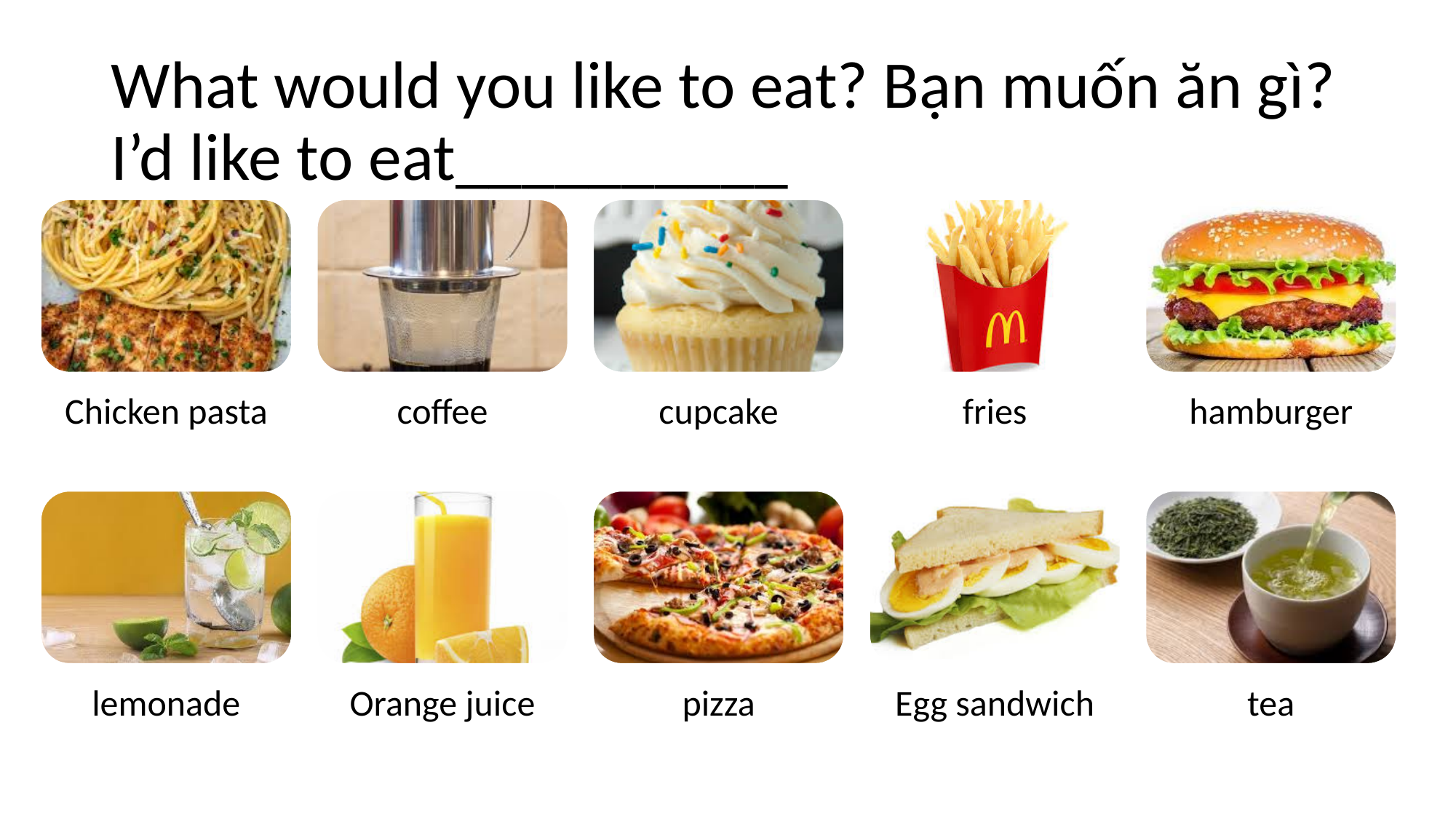

# What would you like to eat? Bạn muốn ăn gì? I’d like to eat__________
Chicken pasta
coffee
cupcake
fries
hamburger
lemonade
Orange juice
pizza
Egg sandwich
tea